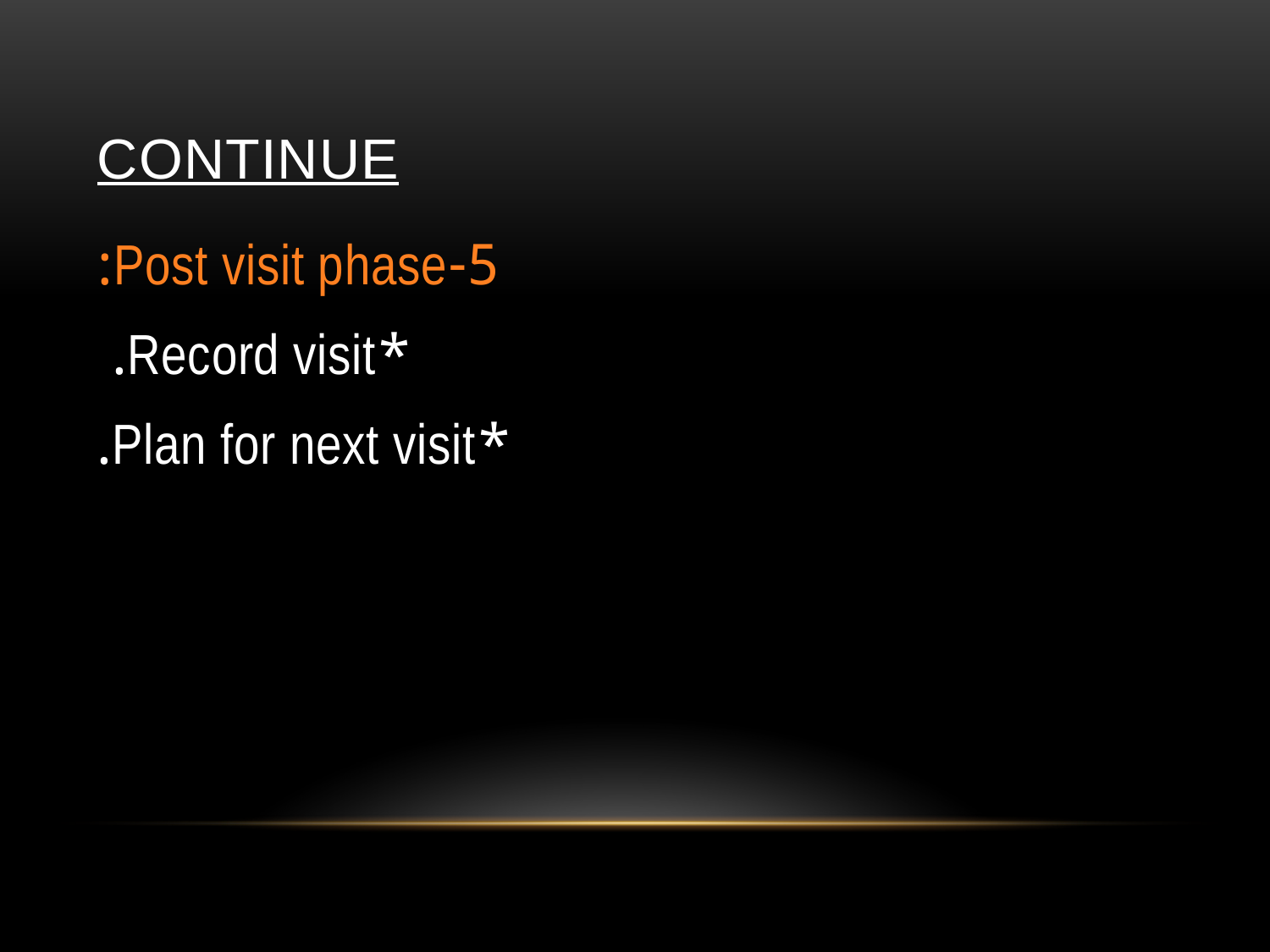

# continue
5-Post visit phase:
*Record visit.
*Plan for next visit.